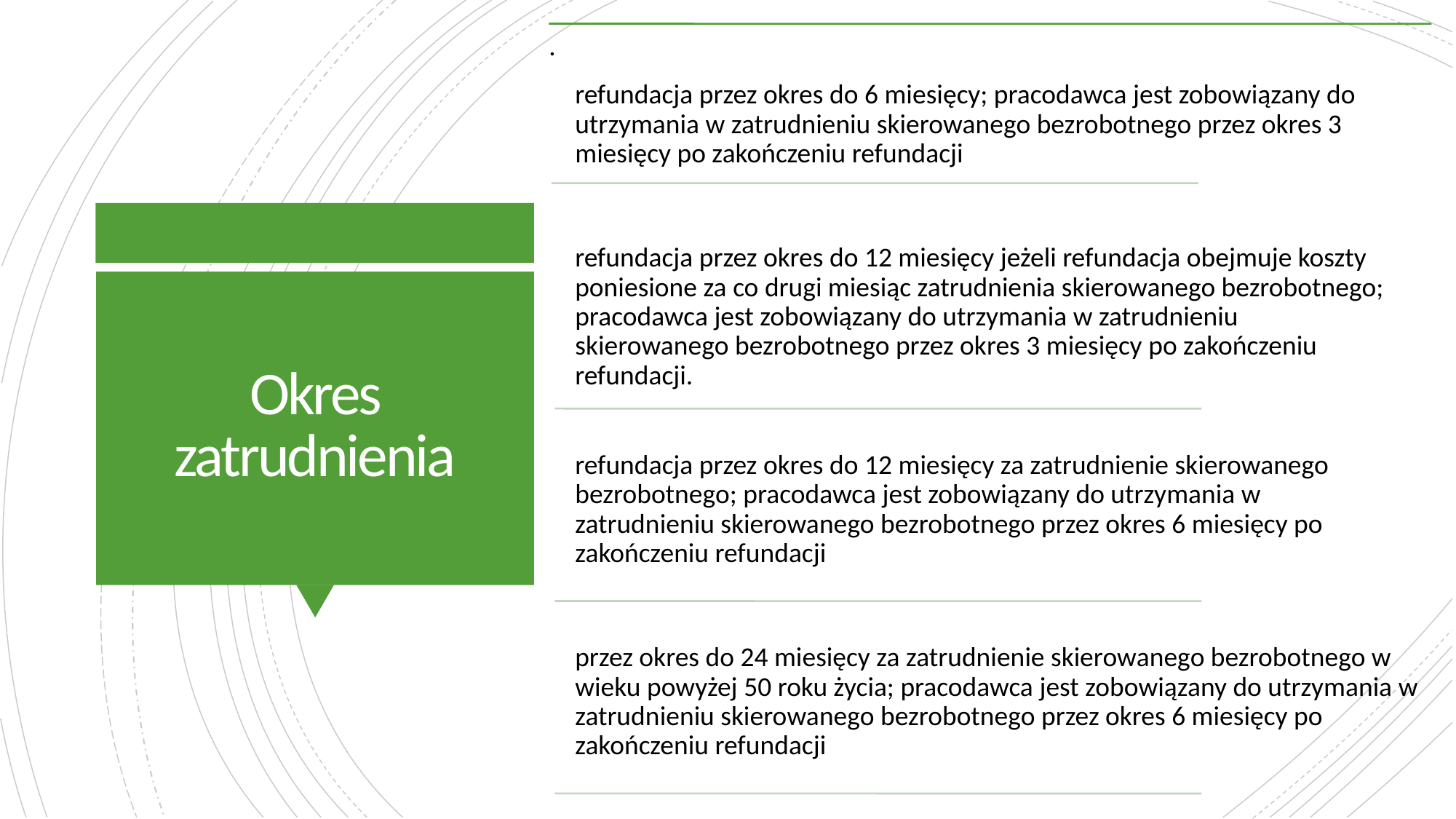

.
refundacja przez okres do 6 miesięcy; pracodawca jest zobowiązany do utrzymania w zatrudnieniu skierowanego bezrobotnego przez okres 3 miesięcy po zakończeniu refundacji
refundacja przez okres do 12 miesięcy jeżeli refundacja obejmuje koszty poniesione za co drugi miesiąc zatrudnienia skierowanego bezrobotnego; pracodawca jest zobowiązany do utrzymania w zatrudnieniu skierowanego bezrobotnego przez okres 3 miesięcy po zakończeniu refundacji.
refundacja przez okres do 12 miesięcy za zatrudnienie skierowanego bezrobotnego; pracodawca jest zobowiązany do utrzymania w zatrudnieniu skierowanego bezrobotnego przez okres 6 miesięcy po zakończeniu refundacji
przez okres do 24 miesięcy za zatrudnienie skierowanego bezrobotnego w wieku powyżej 50 roku życia; pracodawca jest zobowiązany do utrzymania w zatrudnieniu skierowanego bezrobotnego przez okres 6 miesięcy po zakończeniu refundacji
# Okres zatrudnienia